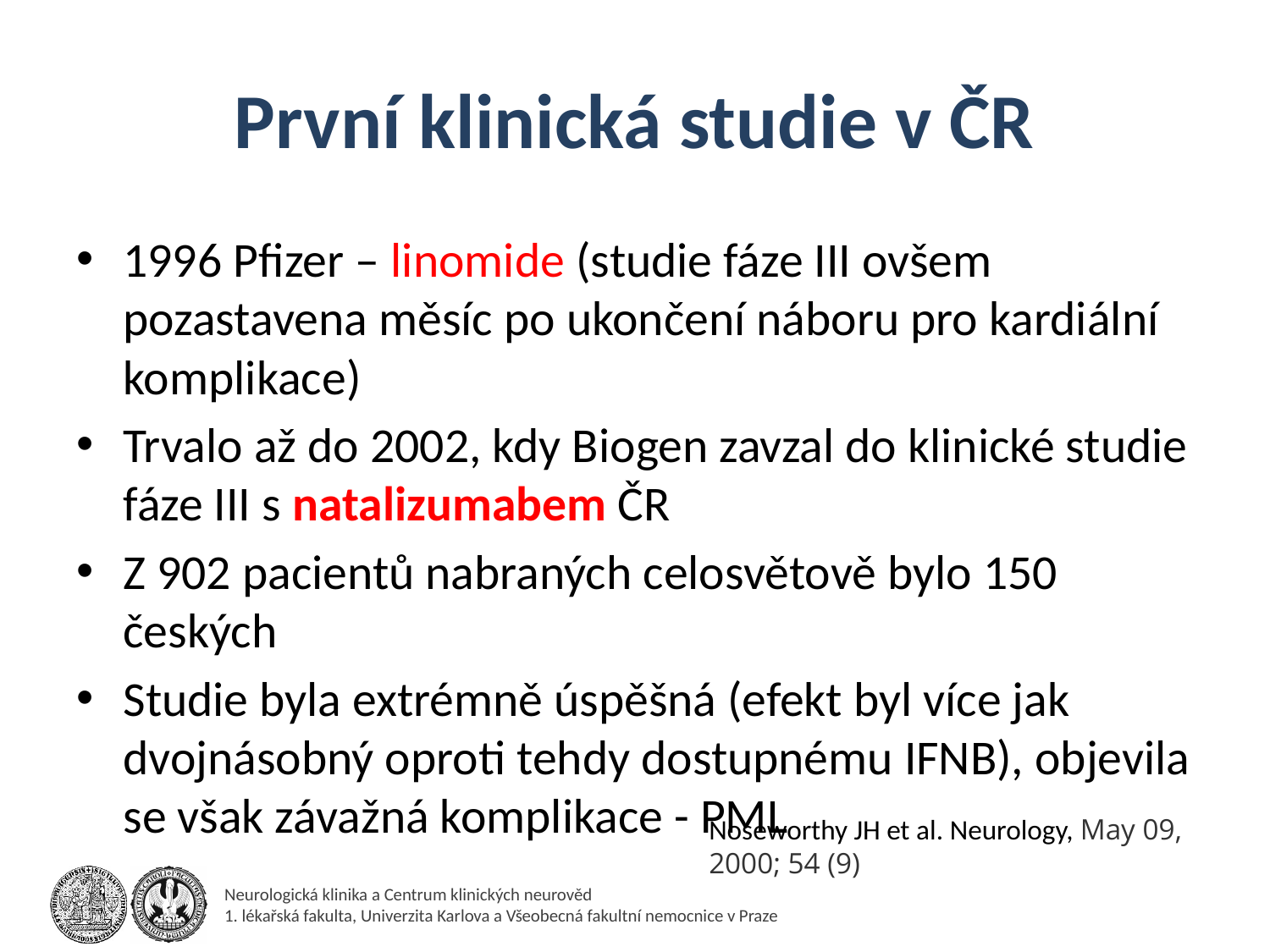

# První klinická studie v ČR
1996 Pfizer – linomide (studie fáze III ovšem pozastavena měsíc po ukončení náboru pro kardiální komplikace)
Trvalo až do 2002, kdy Biogen zavzal do klinické studie fáze III s natalizumabem ČR
Z 902 pacientů nabraných celosvětově bylo 150 českých
Studie byla extrémně úspěšná (efekt byl více jak dvojnásobný oproti tehdy dostupnému IFNB), objevila se však závažná komplikace - PML

Noseworthy JH et al. Neurology, May 09, 2000; 54 (9)